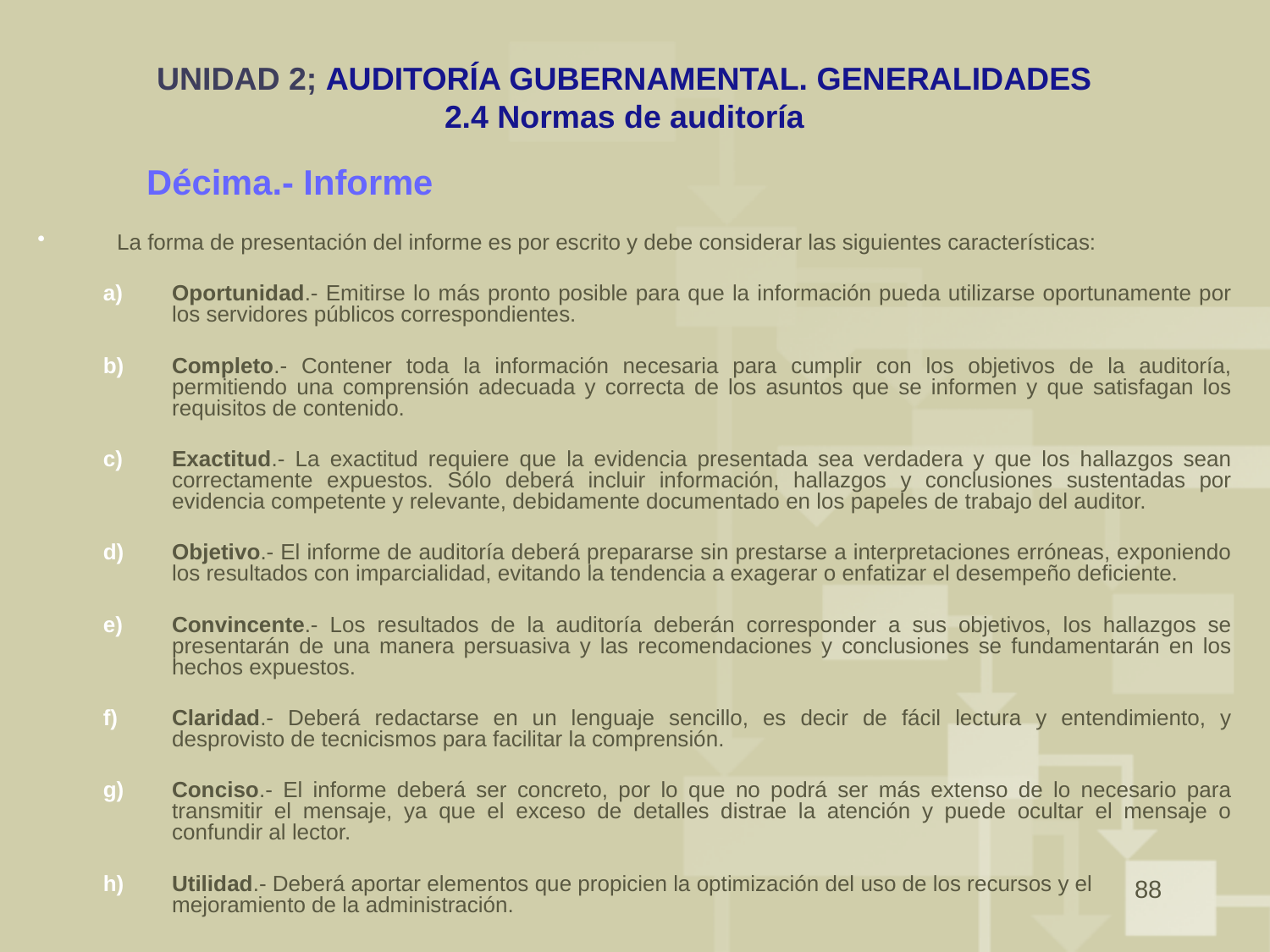

# UNIDAD 2; AUDITORÍA GUBERNAMENTAL. GENERALIDADES 2.4 Normas de auditoría
Décima.- Informe

La forma de presentación del informe es por escrito y debe considerar las siguientes características:

Oportunidad.- Emitirse lo más pronto posible para que la información pueda utilizarse oportunamente por los servidores públicos correspondientes.

Completo.- Contener toda la información necesaria para cumplir con los objetivos de la auditoría, permitiendo una comprensión adecuada y correcta de los asuntos que se informen y que satisfagan los requisitos de contenido.

Exactitud.- La exactitud requiere que la evidencia presentada sea verdadera y que los hallazgos sean correctamente expuestos. Sólo deberá incluir información, hallazgos y conclusiones sustentadas por evidencia competente y relevante, debidamente documentado en los papeles de trabajo del auditor.

Objetivo.- El informe de auditoría deberá prepararse sin prestarse a interpretaciones erróneas, exponiendo los resultados con imparcialidad, evitando la tendencia a exagerar o enfatizar el desempeño deficiente.

Convincente.- Los resultados de la auditoría deberán corresponder a sus objetivos, los hallazgos se presentarán de una manera persuasiva y las recomendaciones y conclusiones se fundamentarán en los hechos expuestos.

Claridad.- Deberá redactarse en un lenguaje sencillo, es decir de fácil lectura y entendimiento, y desprovisto de tecnicismos para facilitar la comprensión.

Conciso.- El informe deberá ser concreto, por lo que no podrá ser más extenso de lo necesario para transmitir el mensaje, ya que el exceso de detalles distrae la atención y puede ocultar el mensaje o confundir al lector.

Utilidad.- Deberá aportar elementos que propicien la optimización del uso de los recursos y el mejoramiento de la administración.

88